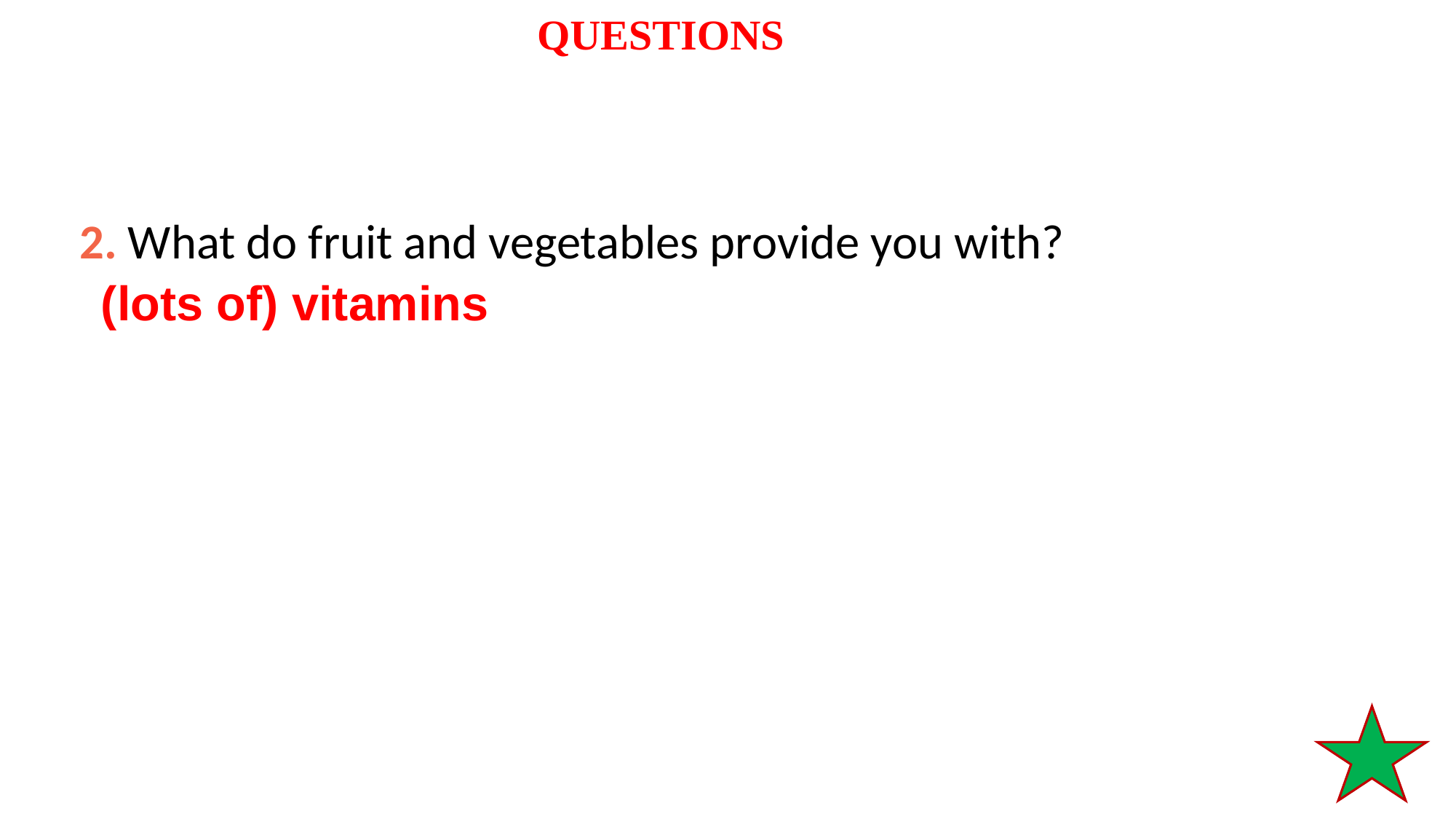

QUESTIONS
2. What do fruit and vegetables provide you with?
(lots of) vitamins